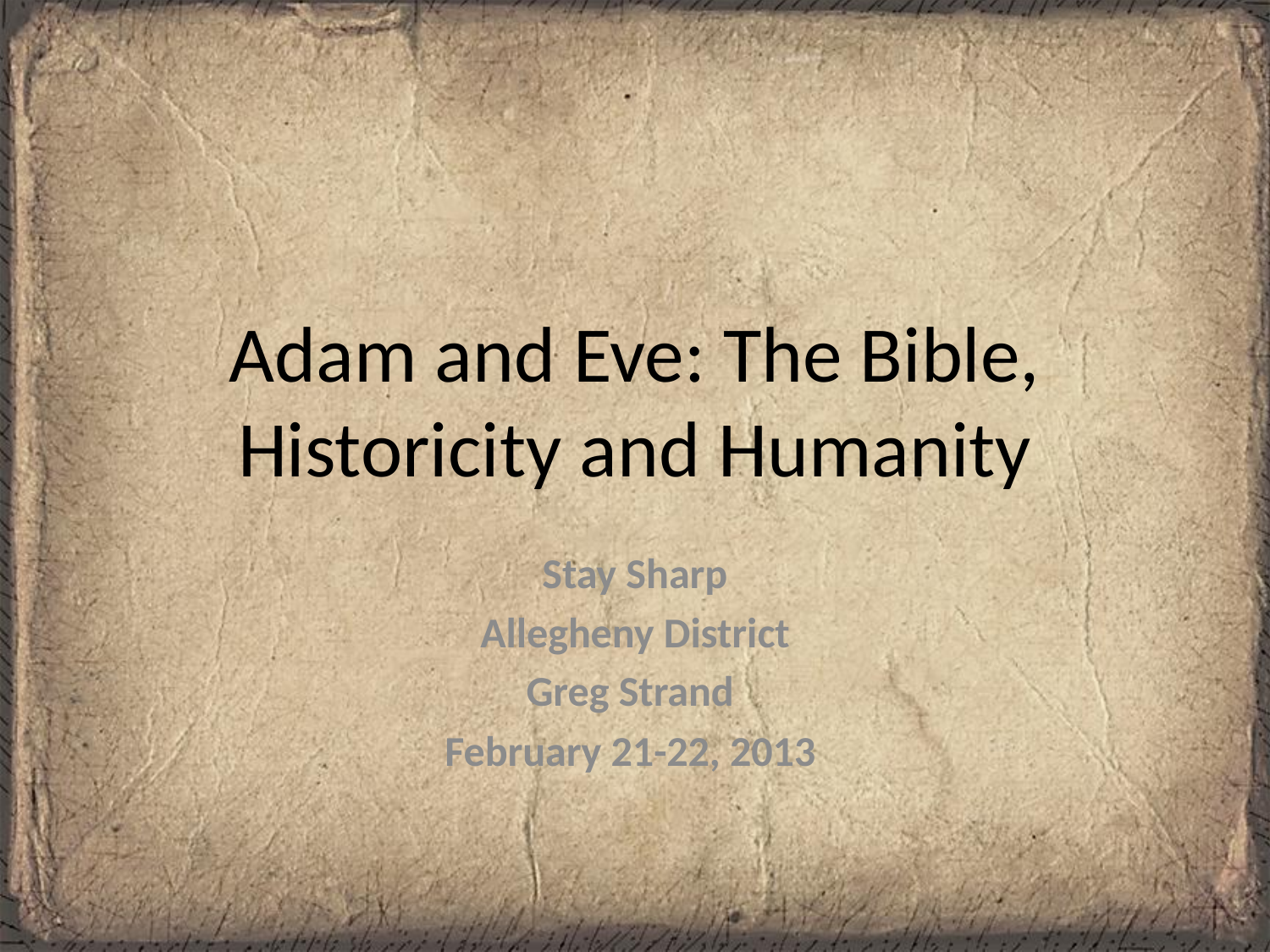

# Adam and Eve: The Bible, Historicity and Humanity
Stay Sharp
Allegheny District
Greg Strand
February 21-22, 2013